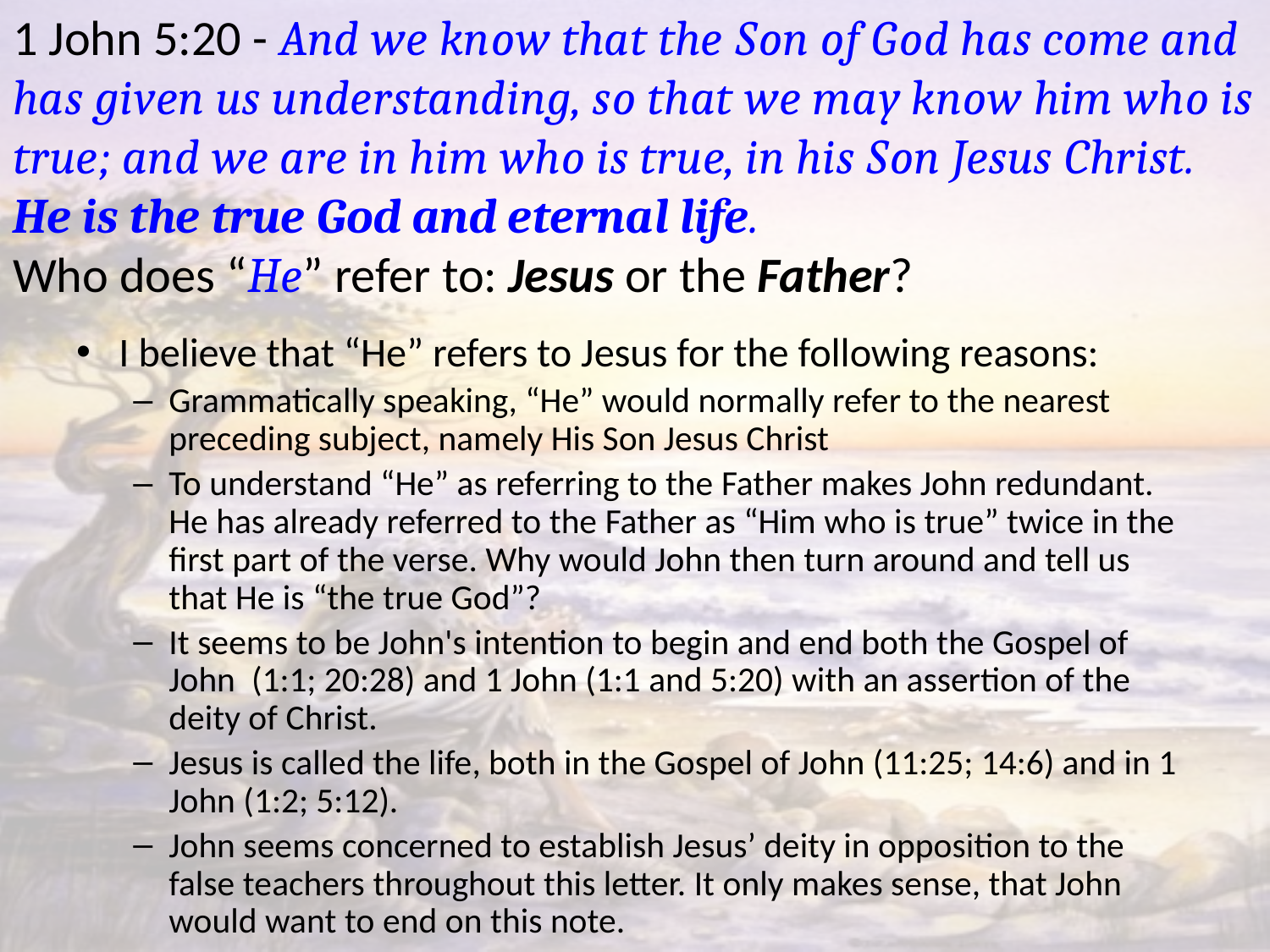

# 1 John 5:20 - And we know that the Son of God has come and has given us understanding, so that we may know him who is true; and we are in him who is true, in his Son Jesus Christ. He is the true God and eternal life. Who does “He” refer to: Jesus or the Father?
I believe that “He” refers to Jesus for the following reasons:
Grammatically speaking, “He” would normally refer to the nearest preceding subject, namely His Son Jesus Christ
To understand “He” as referring to the Father makes John redundant. He has already referred to the Father as “Him who is true” twice in the first part of the verse. Why would John then turn around and tell us that He is “the true God”?
It seems to be John's intention to begin and end both the Gospel of John  (1:1; 20:28) and 1 John (1:1 and 5:20) with an assertion of the deity of Christ.
Jesus is called the life, both in the Gospel of John (11:25; 14:6) and in 1 John (1:2; 5:12).
John seems concerned to establish Jesus’ deity in opposition to the false teachers throughout this letter. It only makes sense, that John would want to end on this note.